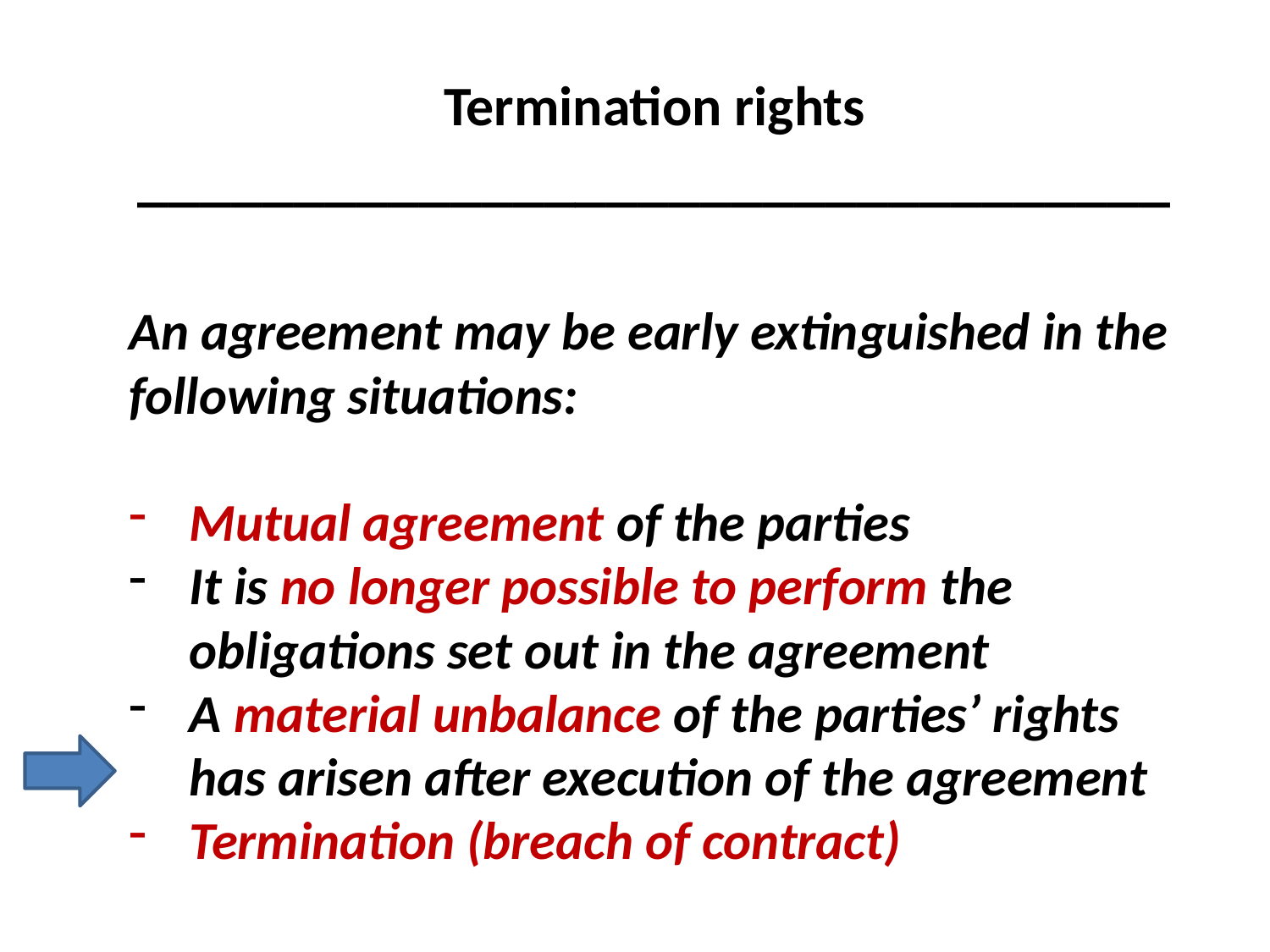

Termination rights
_________________________________
#

An agreement may be early extinguished in the following situations:

Mutual agreement of the parties
It is no longer possible to perform the obligations set out in the agreement
A material unbalance of the parties’ rights has arisen after execution of the agreement
Termination (breach of contract)